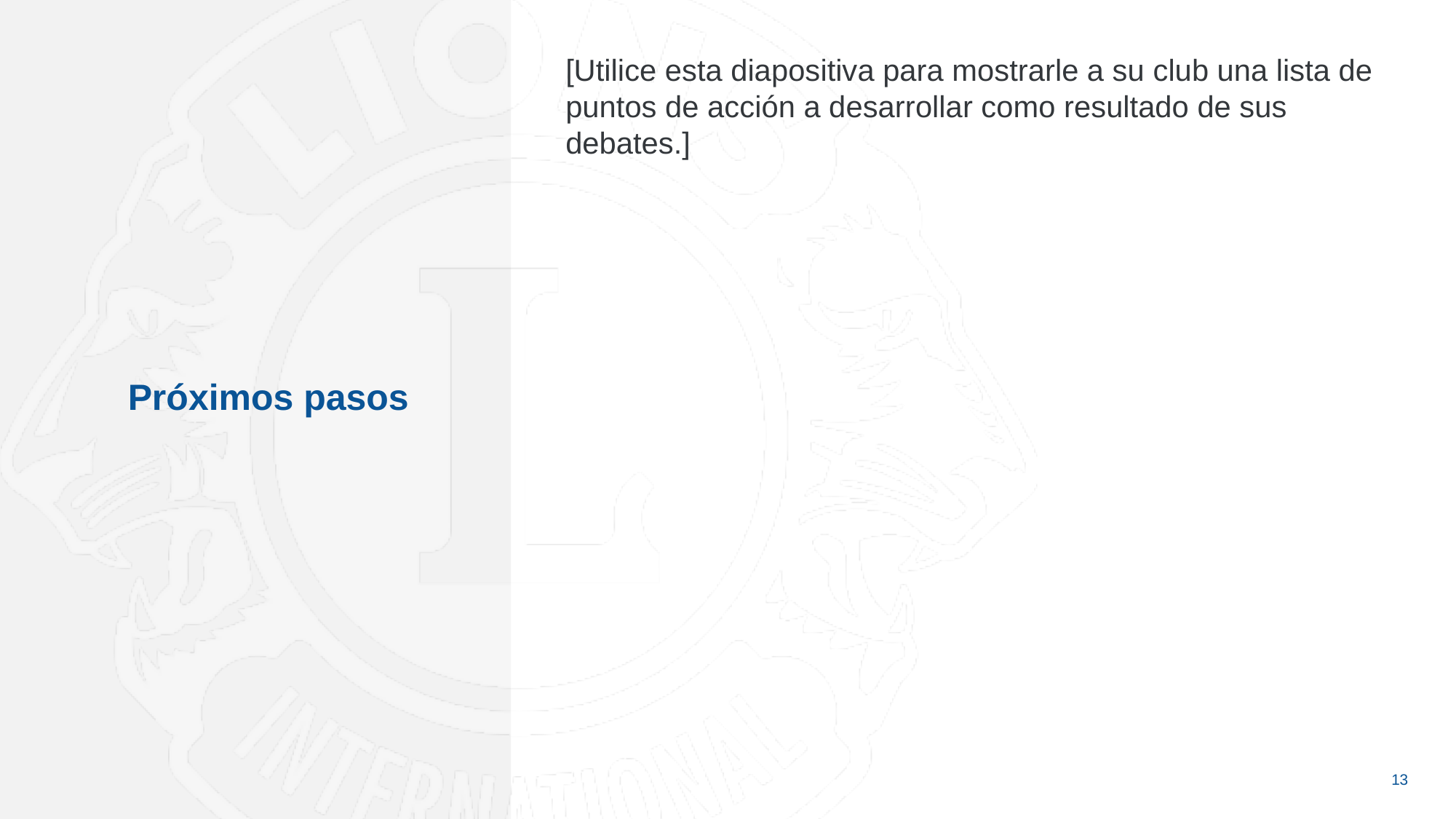

[Utilice esta diapositiva para mostrarle a su club una lista de puntos de acción a desarrollar como resultado de sus debates.]
Próximos pasos